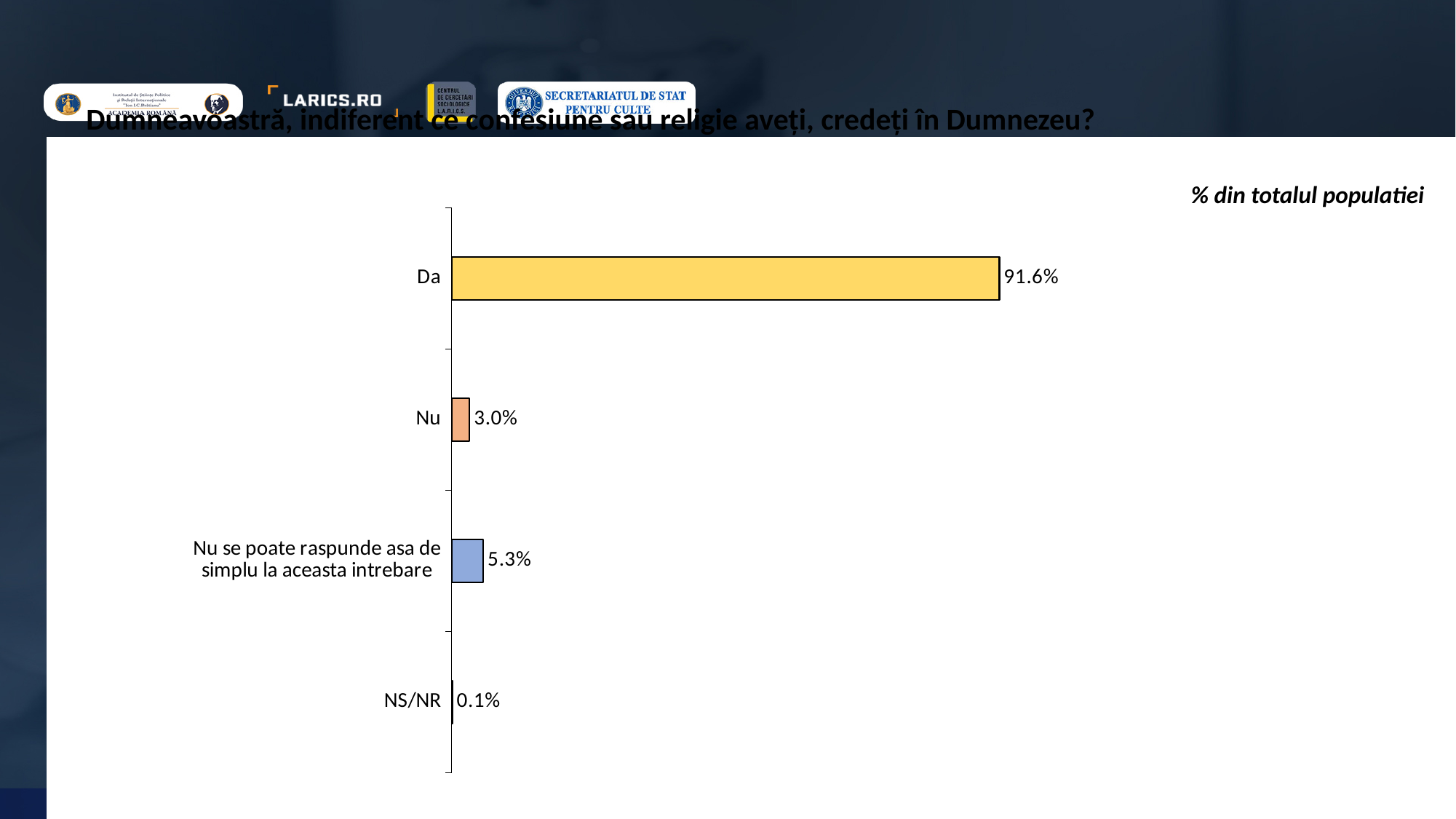

Dumneavoastră, indiferent ce confesiune sau religie aveți, credeți în Dumnezeu?

% din totalul populatiei

### Chart

| Category | Motive |
|---|---|
| Da | 0.916 |
| Nu | 0.03 |
| Nu se poate raspunde asa de simplu la aceasta intrebare | 0.053 |
| NS/NR | 0.001 |